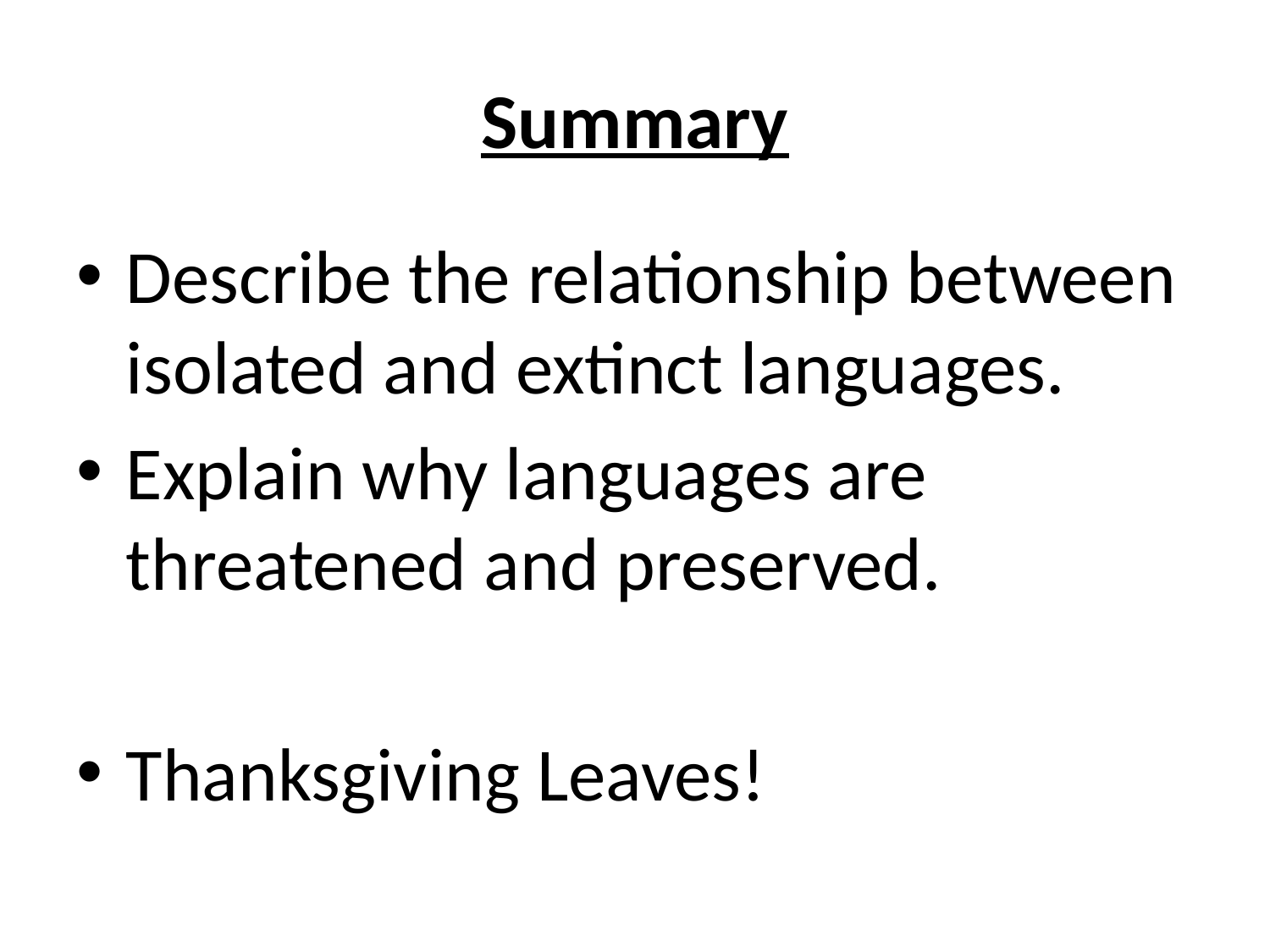

# Summary
Describe the relationship between isolated and extinct languages.
Explain why languages are threatened and preserved.

Thanksgiving Leaves!